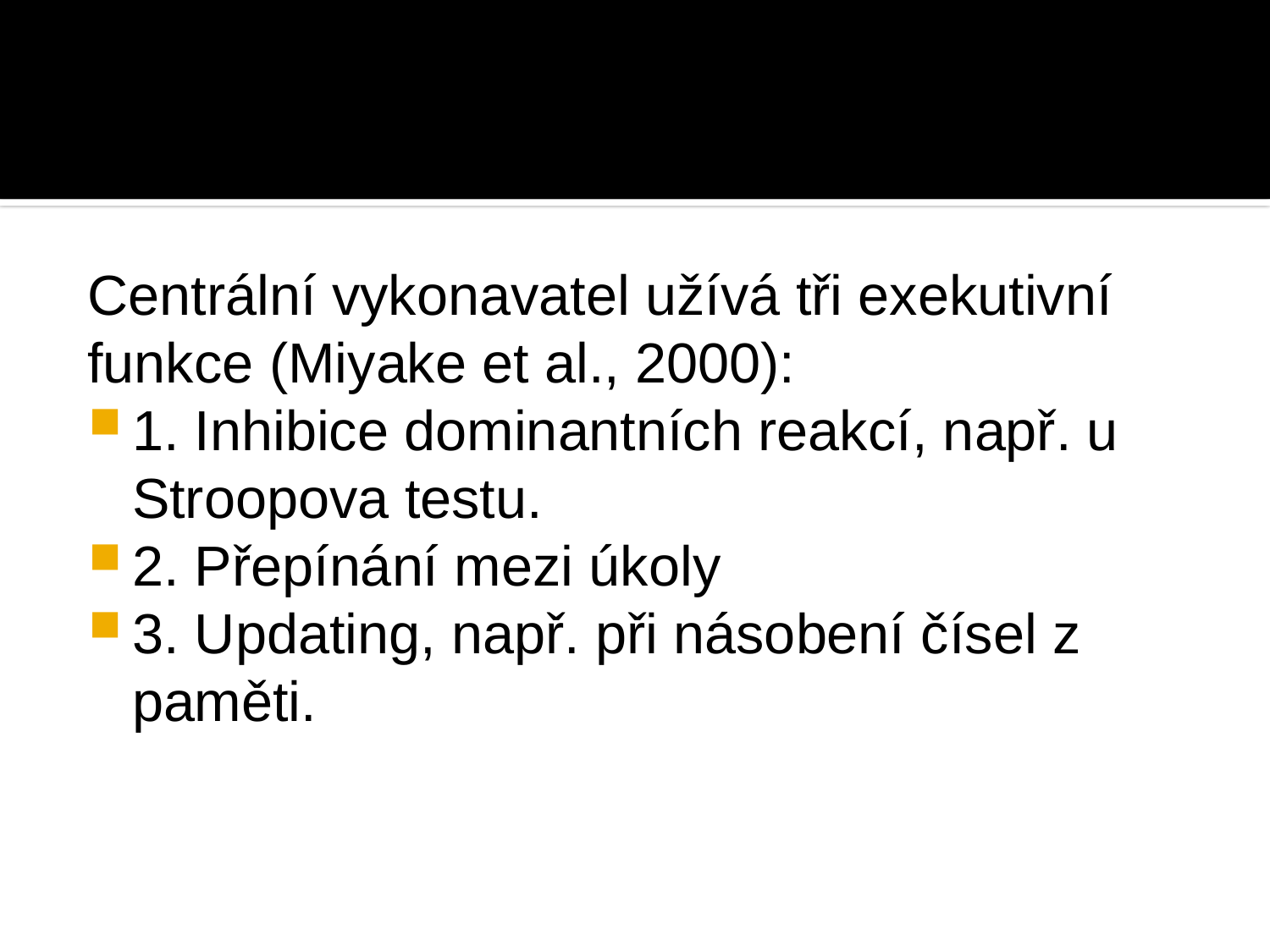

#
Centrální vykonavatel užívá tři exekutivní funkce (Miyake et al., 2000):
1. Inhibice dominantních reakcí, např. u Stroopova testu.
2. Přepínání mezi úkoly
3. Updating, např. při násobení čísel z paměti.